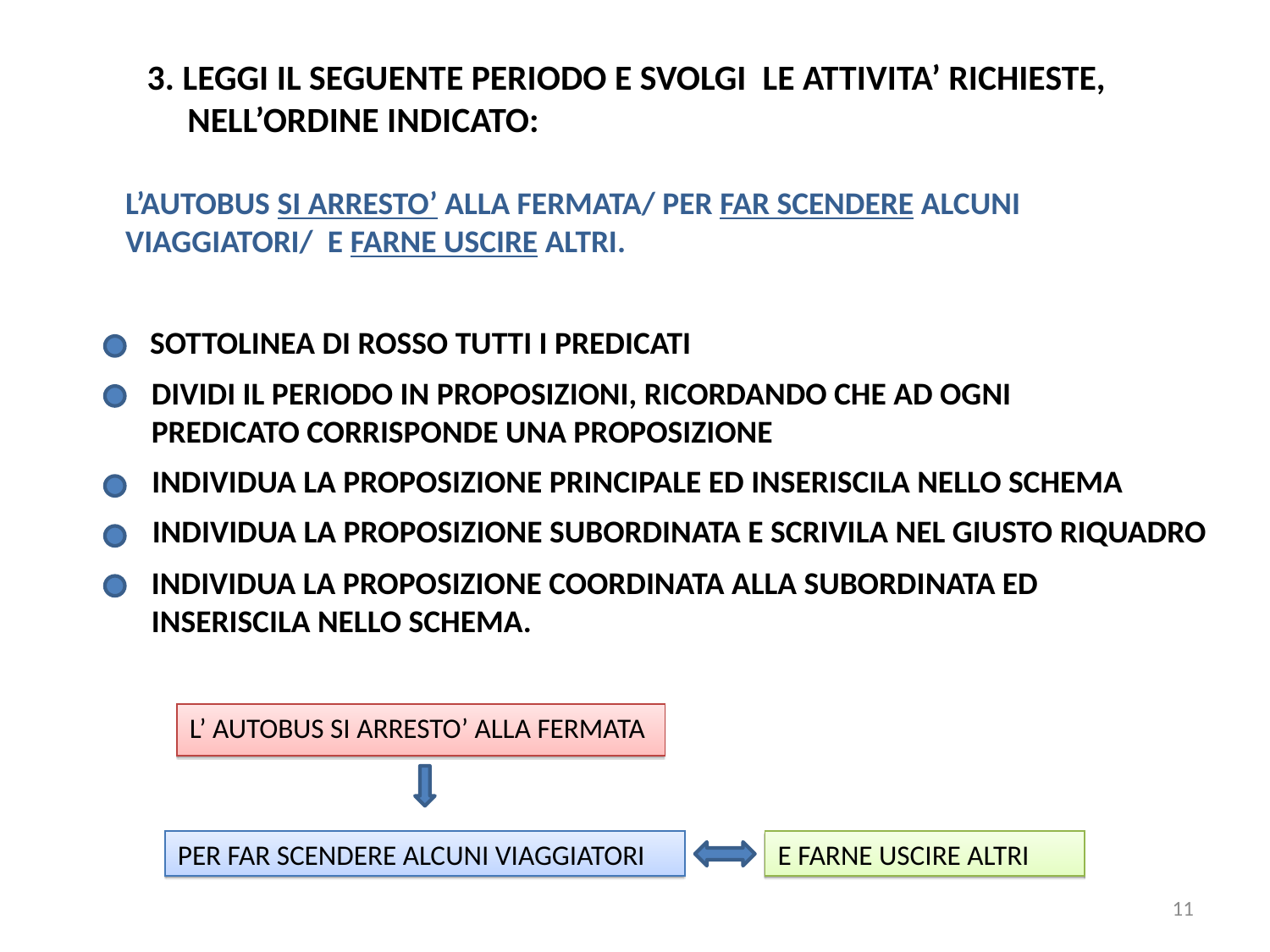

3. LEGGI IL SEGUENTE PERIODO E SVOLGI  LE ATTIVITA’ RICHIESTE,
     NELL’ORDINE INDICATO:
L’AUTOBUS SI ARRESTO’ ALLA FERMATA/ PER FAR SCENDERE ALCUNI
VIAGGIATORI/  E FARNE USCIRE ALTRI.
SOTTOLINEA DI ROSSO TUTTI I PREDICATI

DIVIDI IL PERIODO IN PROPOSIZIONI, RICORDANDO CHE AD OGNI
PREDICATO CORRISPONDE UNA PROPOSIZIONE

INDIVIDUA LA PROPOSIZIONE PRINCIPALE ED INSERISCILA NELLO SCHEMA

INDIVIDUA LA PROPOSIZIONE SUBORDINATA E SCRIVILA NEL GIUSTO RIQUADRO

INDIVIDUA LA PROPOSIZIONE COORDINATA ALLA SUBORDINATA ED
INSERISCILA NELLO SCHEMA.

L’ AUTOBUS SI ARRESTO’ ALLA FERMATA

PER FAR SCENDERE ALCUNI VIAGGIATORI
E FARNE USCIRE ALTRI

11